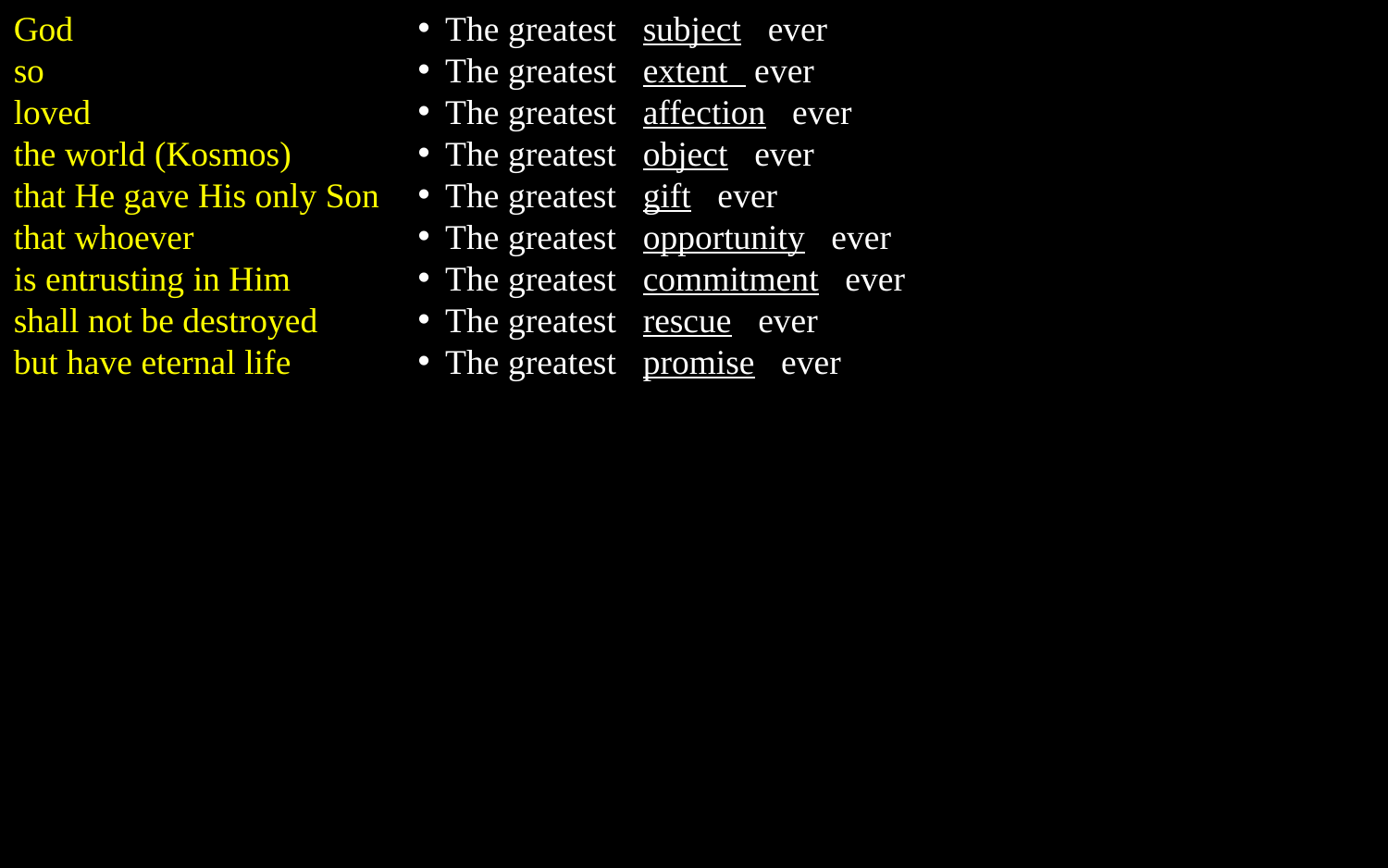

God
so
loved
the world (Kosmos)
that He gave His only Son
that whoever
is entrusting in Him
shall not be destroyed
but have eternal life
The greatest   subject   ever
The greatest   extent   ever
The greatest   affection   ever
The greatest   object   ever
The greatest   gift   ever
The greatest   opportunity   ever
The greatest   commitment   ever
The greatest   rescue   ever
The greatest   promise   ever